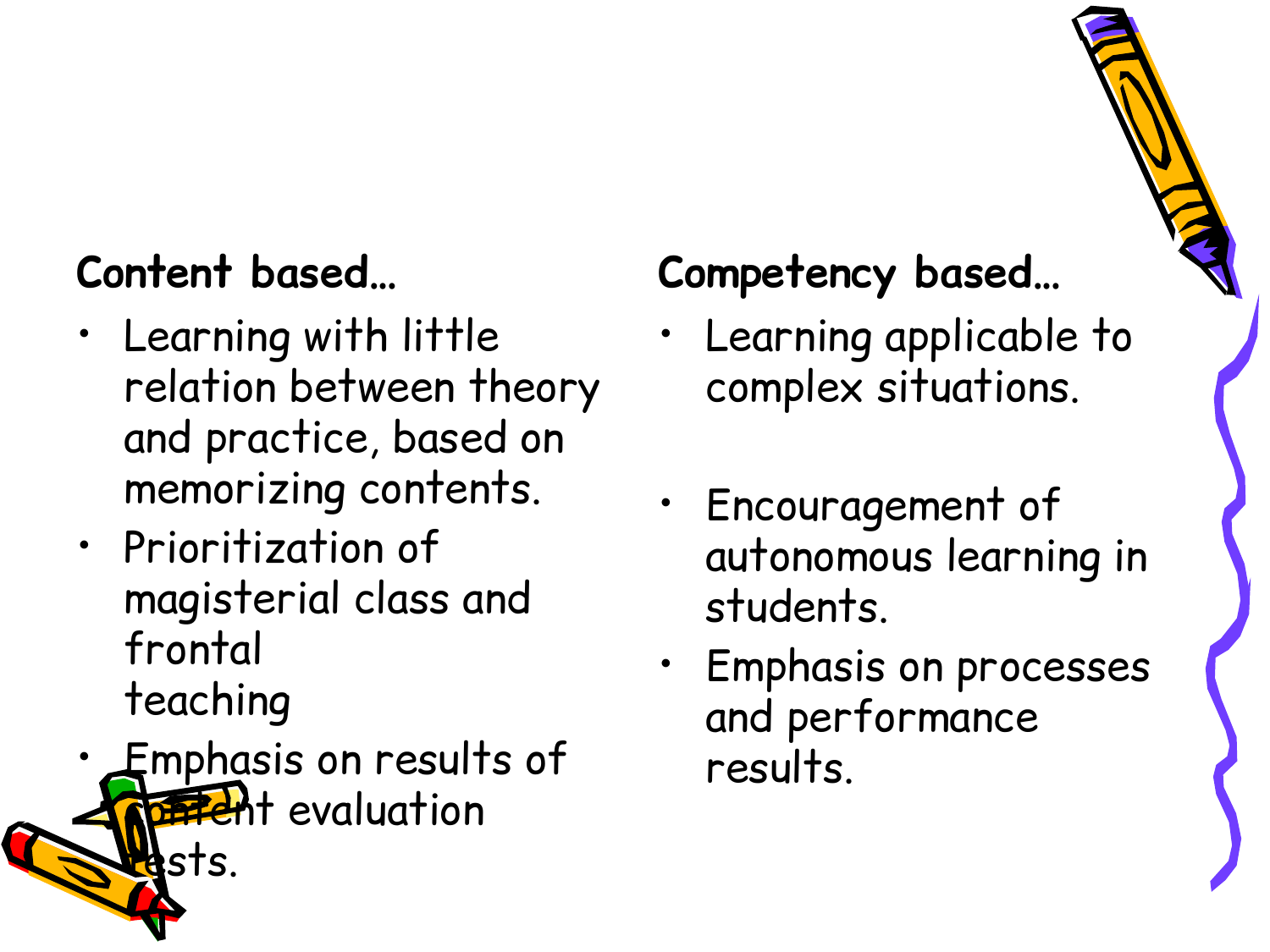

#
Content based…
Competency based…
Learning with little relation between theory and practice, based on memorizing contents.
Prioritization of magisterial class and frontal teaching
Emphasis on results of content evaluation tests.

Learning applicable to complex situations.

Encouragement of autonomous learning in students.
Emphasis on processes and performance results.